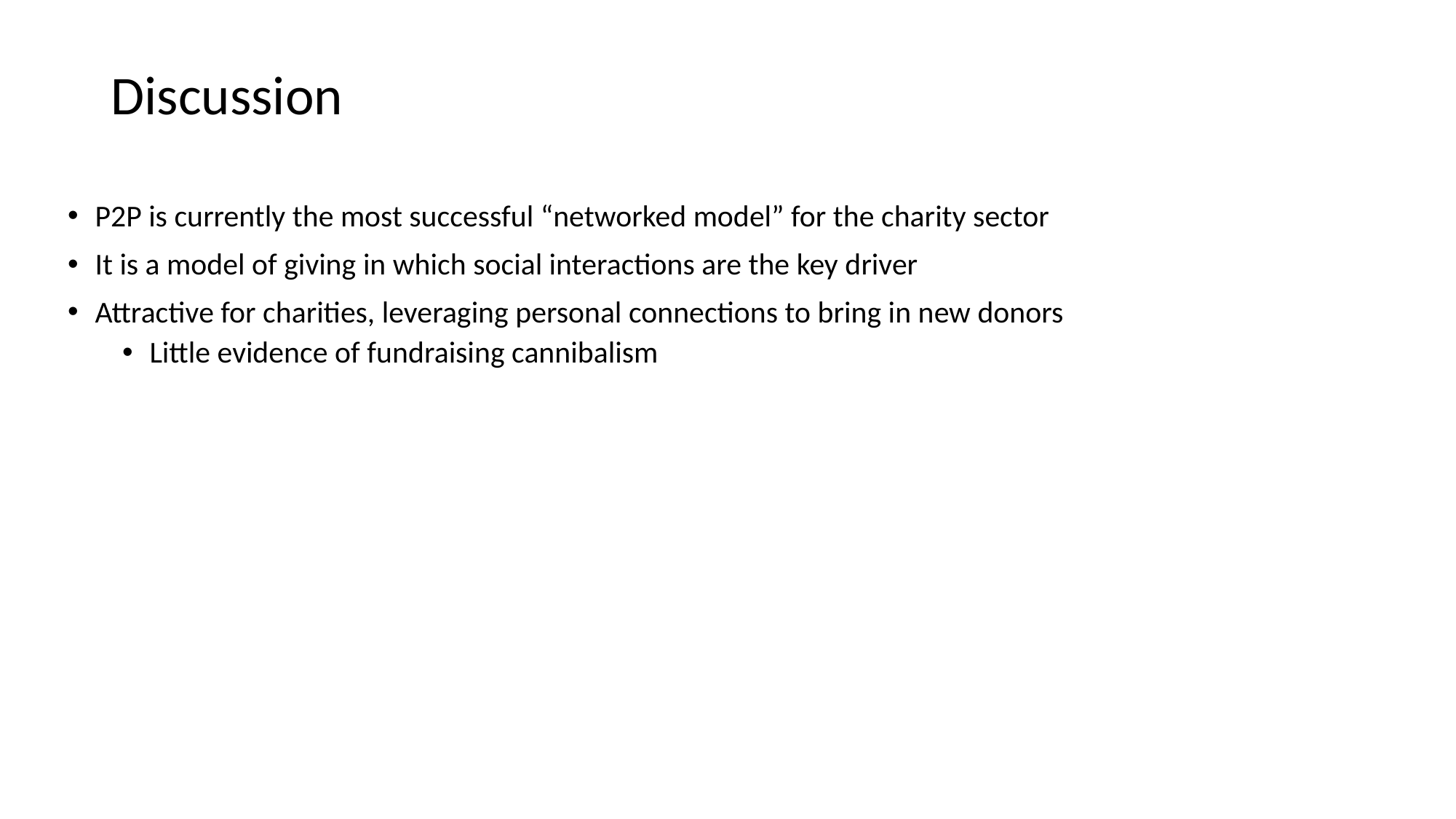

# Discussion
P2P is currently the most successful “networked model” for the charity sector
It is a model of giving in which social interactions are the key driver
Attractive for charities, leveraging personal connections to bring in new donors
Little evidence of fundraising cannibalism